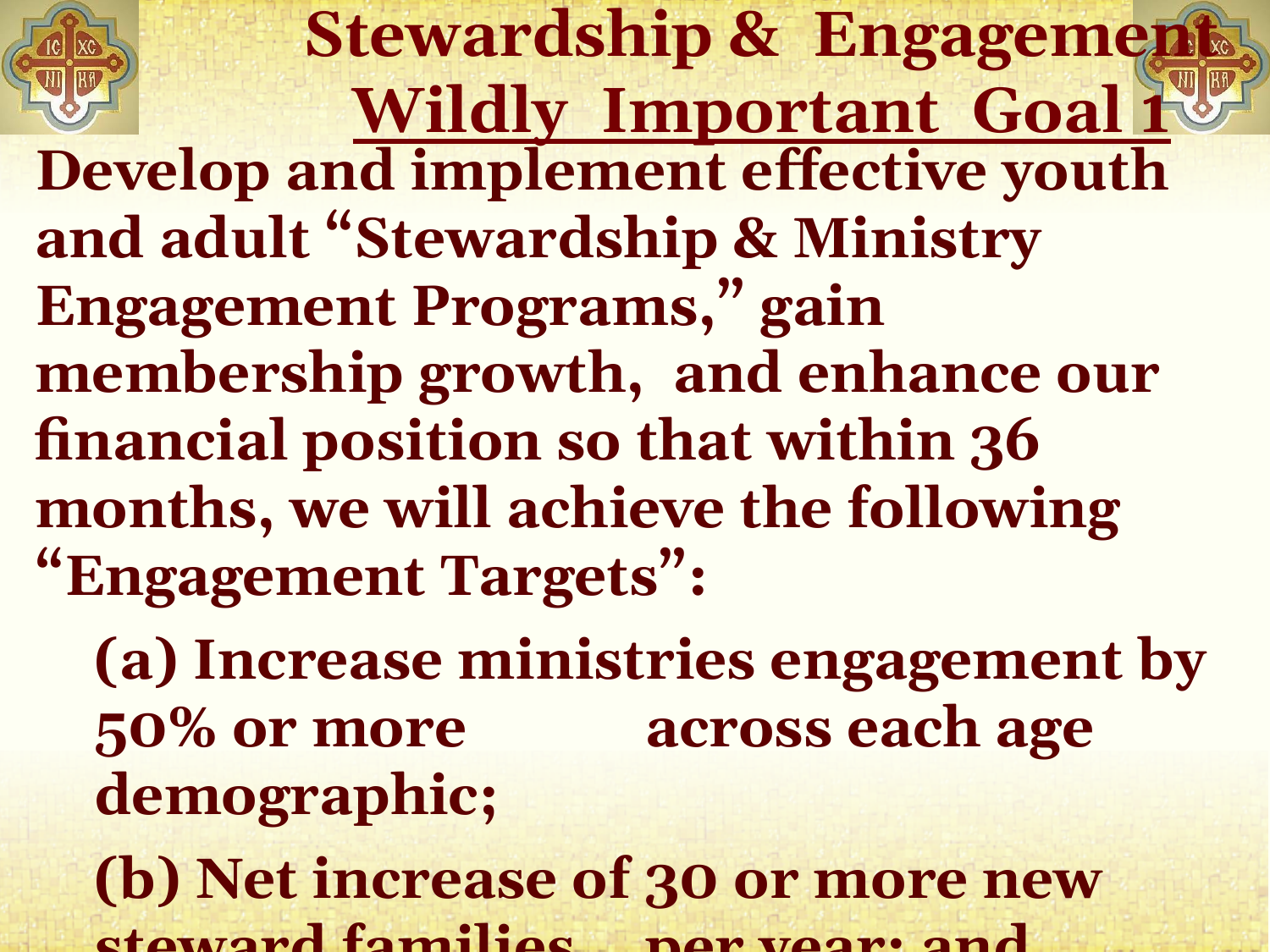

# Stewardship &  Engagement Wildly  Important  Goal 1
Develop and implement effective youth and adult “Stewardship & Ministry Engagement Programs,” gain membership growth,  and enhance our financial position so that within 36 months, we will achieve the following “Engagement Targets”:
(a) Increase ministries engagement by 50% or more 	   across each age demographic;
(b) Net increase of 30 or more new steward families 	   per year; and
(c) Increase parish stewardship financial giving to 	fund 100% of the parish approved budget 	(including parish approved ministry 	expenses); provided that 10% or more of that 	parish approved budget is to be spent on 	community philanthropic  outreach.